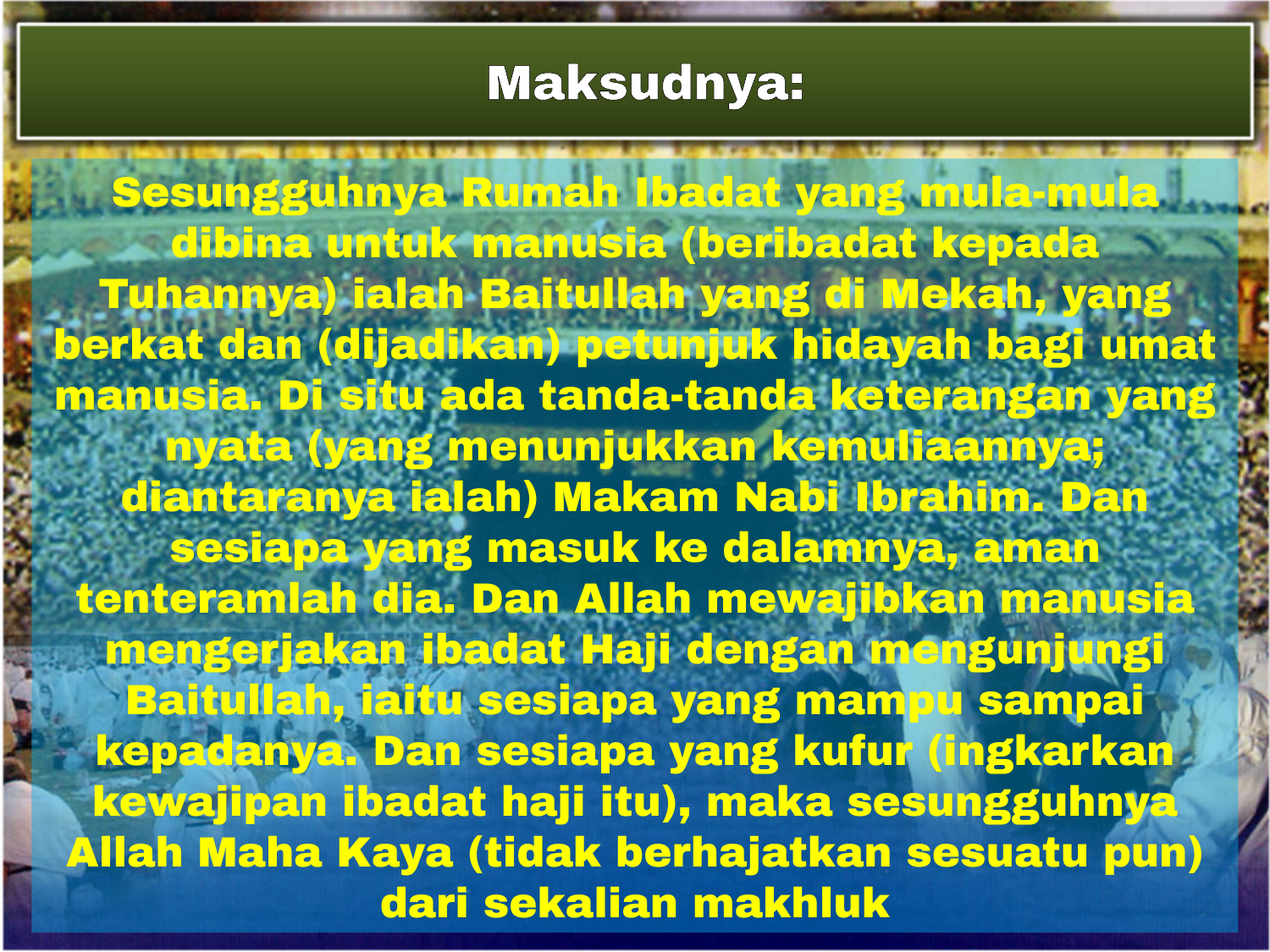

Maksudnya:
Sesungguhnya Rumah Ibadat yang mula-mula dibina untuk manusia (beribadat kepada Tuhannya) ialah Baitullah yang di Mekah, yang berkat dan (dijadikan) petunjuk hidayah bagi umat manusia. Di situ ada tanda-tanda keterangan yang nyata (yang menunjukkan kemuliaannya; diantaranya ialah) Makam Nabi Ibrahim. Dan sesiapa yang masuk ke dalamnya, aman tenteramlah dia. Dan Allah mewajibkan manusia mengerjakan ibadat Haji dengan mengunjungi Baitullah, iaitu sesiapa yang mampu sampai kepadanya. Dan sesiapa yang kufur (ingkarkan kewajipan ibadat haji itu), maka sesungguhnya Allah Maha Kaya (tidak berhajatkan sesuatu pun) dari sekalian makhluk